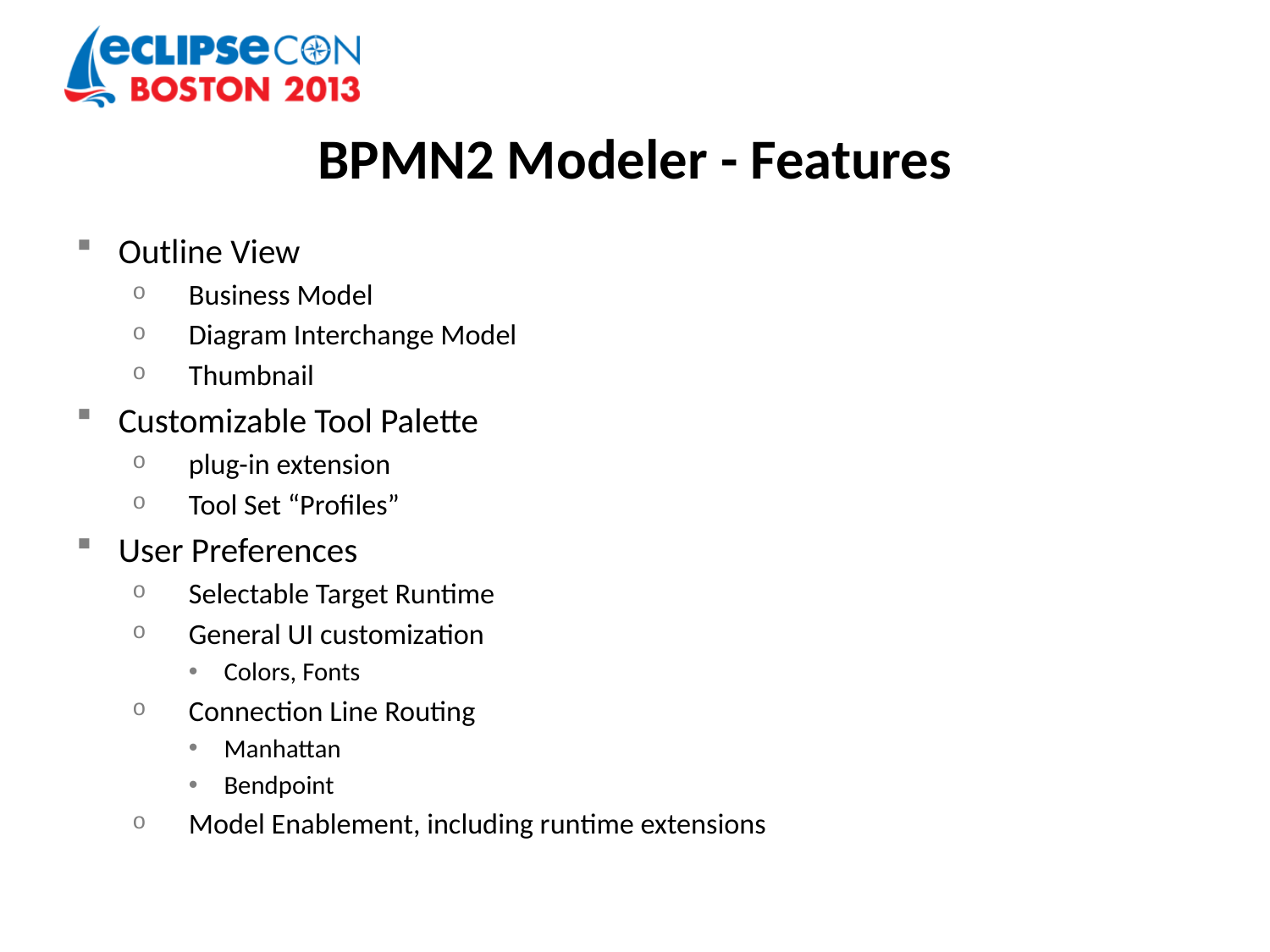

# BPMN2 Modeler - Features
Outline View
Business Model
Diagram Interchange Model
Thumbnail
Customizable Tool Palette
plug-in extension
Tool Set “Profiles”
User Preferences
Selectable Target Runtime
General UI customization
Colors, Fonts
Connection Line Routing
Manhattan
Bendpoint
Model Enablement, including runtime extensions